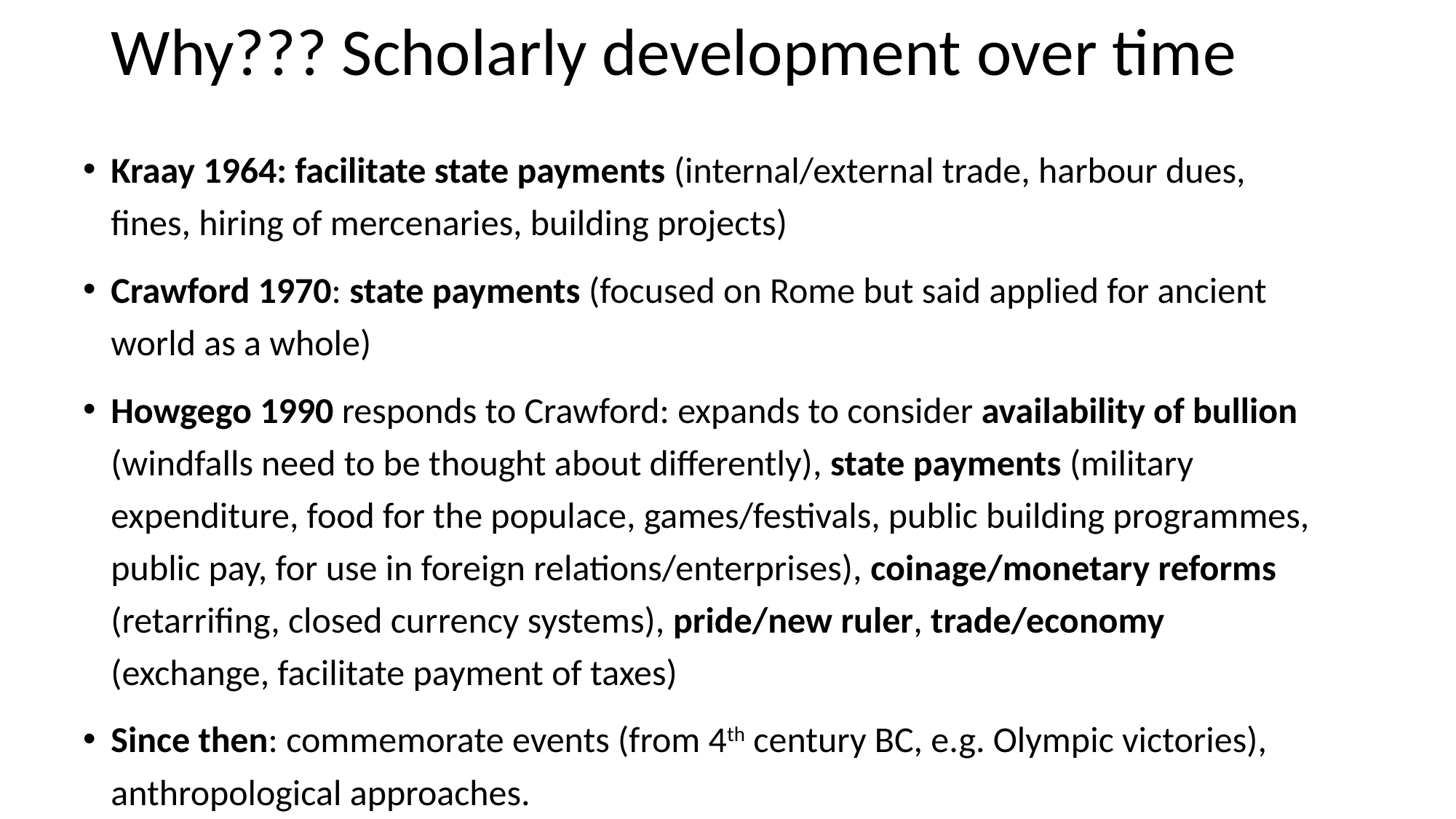

# Why??? Scholarly development over time
Kraay 1964: facilitate state payments (internal/external trade, harbour dues, fines, hiring of mercenaries, building projects)
Crawford 1970: state payments (focused on Rome but said applied for ancient world as a whole)
Howgego 1990 responds to Crawford: expands to consider availability of bullion (windfalls need to be thought about differently), state payments (military expenditure, food for the populace, games/festivals, public building programmes, public pay, for use in foreign relations/enterprises), coinage/monetary reforms (retarrifing, closed currency systems), pride/new ruler, trade/economy (exchange, facilitate payment of taxes)
Since then: commemorate events (from 4th century BC, e.g. Olympic victories), anthropological approaches.